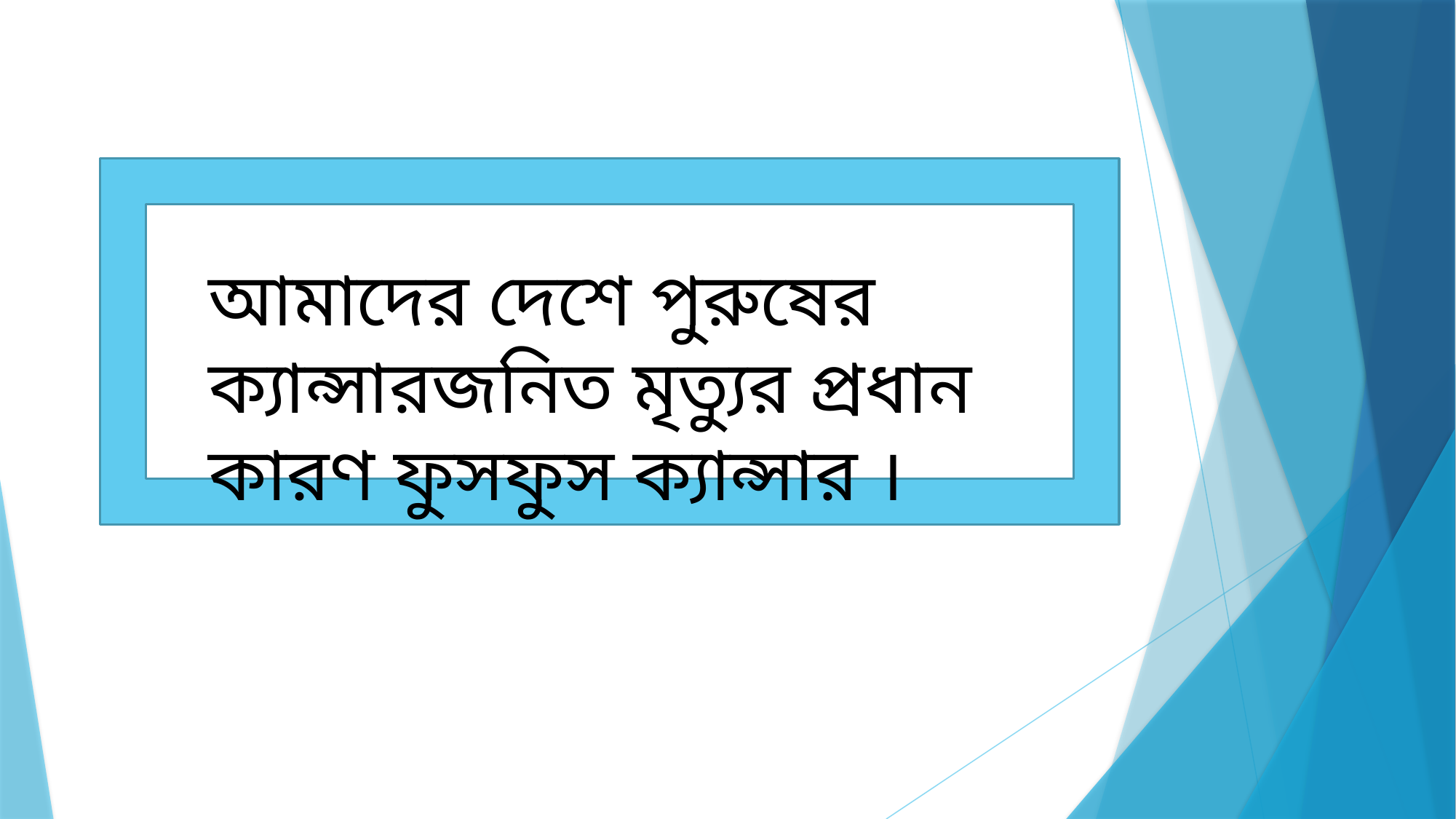

আমাদের দেশে পুরুষের ক্যান্সারজনিত মৃত্যুর প্রধান কারণ ফুসফুস ক্যান্সার ।